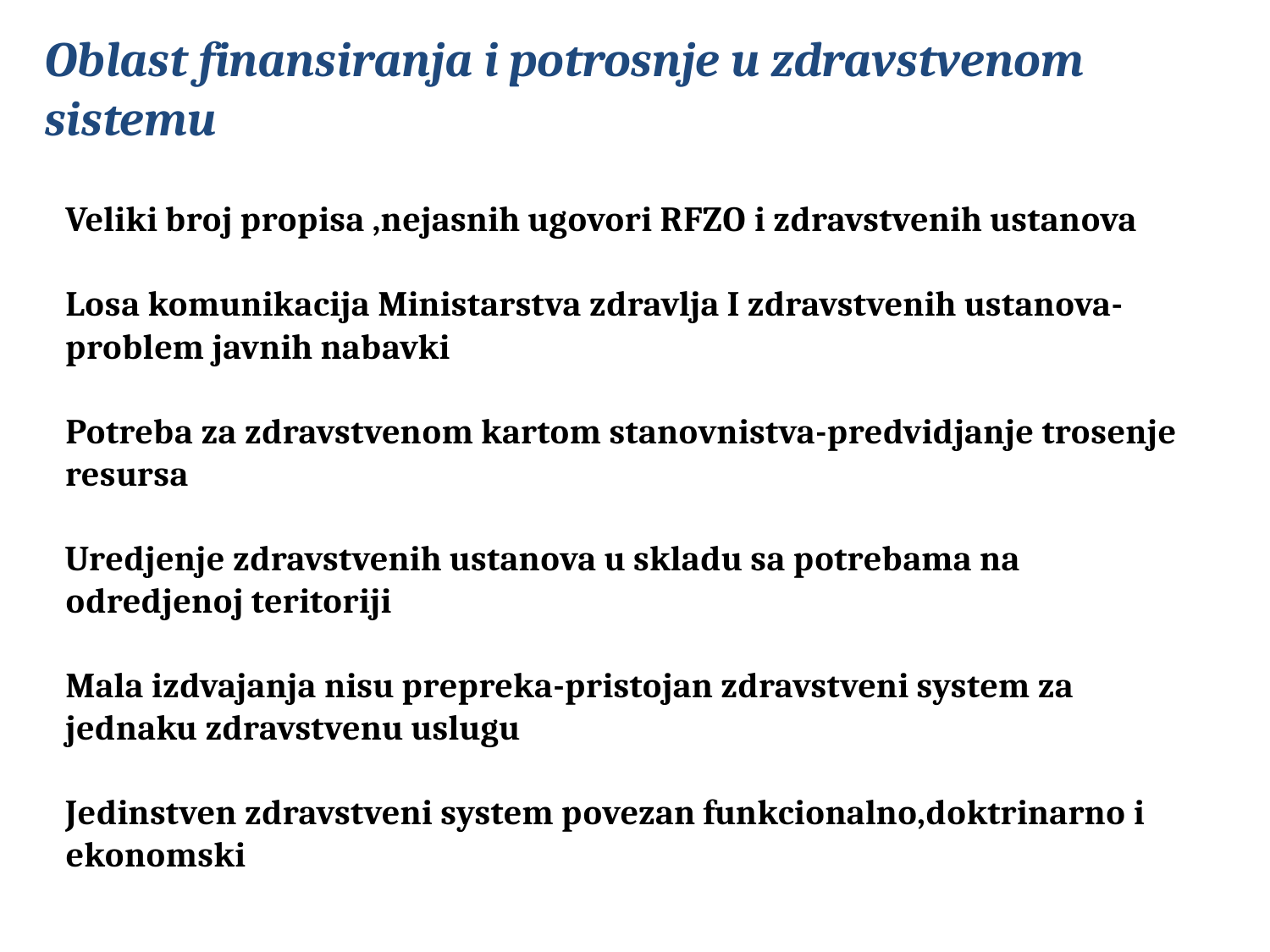

Oblast finansiranja i potrosnje u zdravstvenom sistemu
Veliki broj propisa ,nejasnih ugovori RFZO i zdravstvenih ustanova

Losa komunikacija Ministarstva zdravlja I zdravstvenih ustanova-problem javnih nabavki

Potreba za zdravstvenom kartom stanovnistva-predvidjanje trosenje resursa

Uredjenje zdravstvenih ustanova u skladu sa potrebama na odredjenoj teritoriji

Mala izdvajanja nisu prepreka-pristojan zdravstveni system za jednaku zdravstvenu uslugu

Jedinstven zdravstveni system povezan funkcionalno,doktrinarno i ekonomski